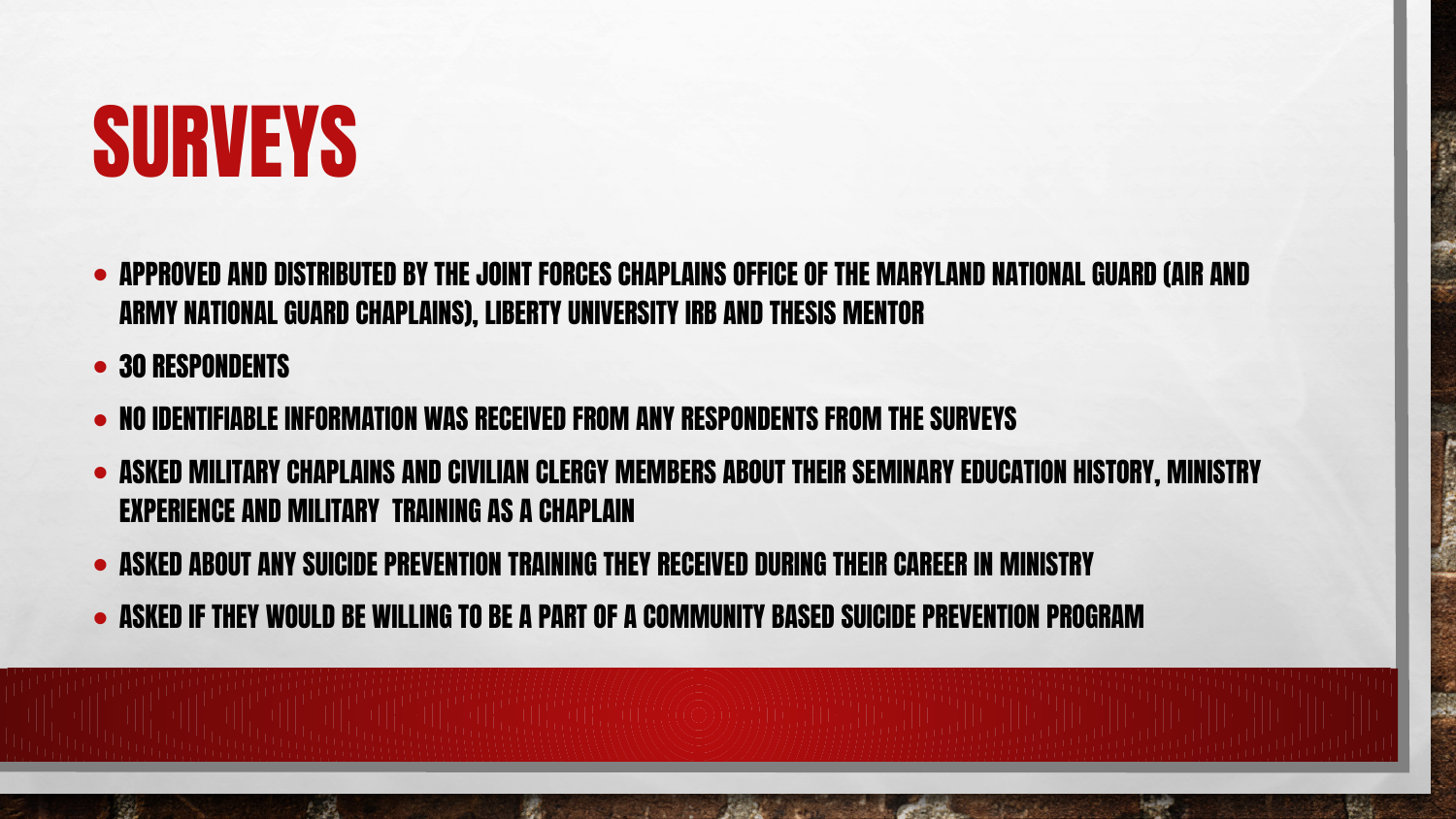

# surveyS
Approved and distributed by the joint forces chaplains office of the Maryland national guard (air and army national guard chaplains), liberty university irb and thesis mentor
30 respondents
No identifiable information was received from any respondents from the surveys
Asked military chaplains and civilian clergy members about their seminary education history, ministry experience and military  training as a chaplain
Asked about any suicide prevention training they received during their career in ministry
Asked if they would be willing to be a part of a community based suicide prevention program